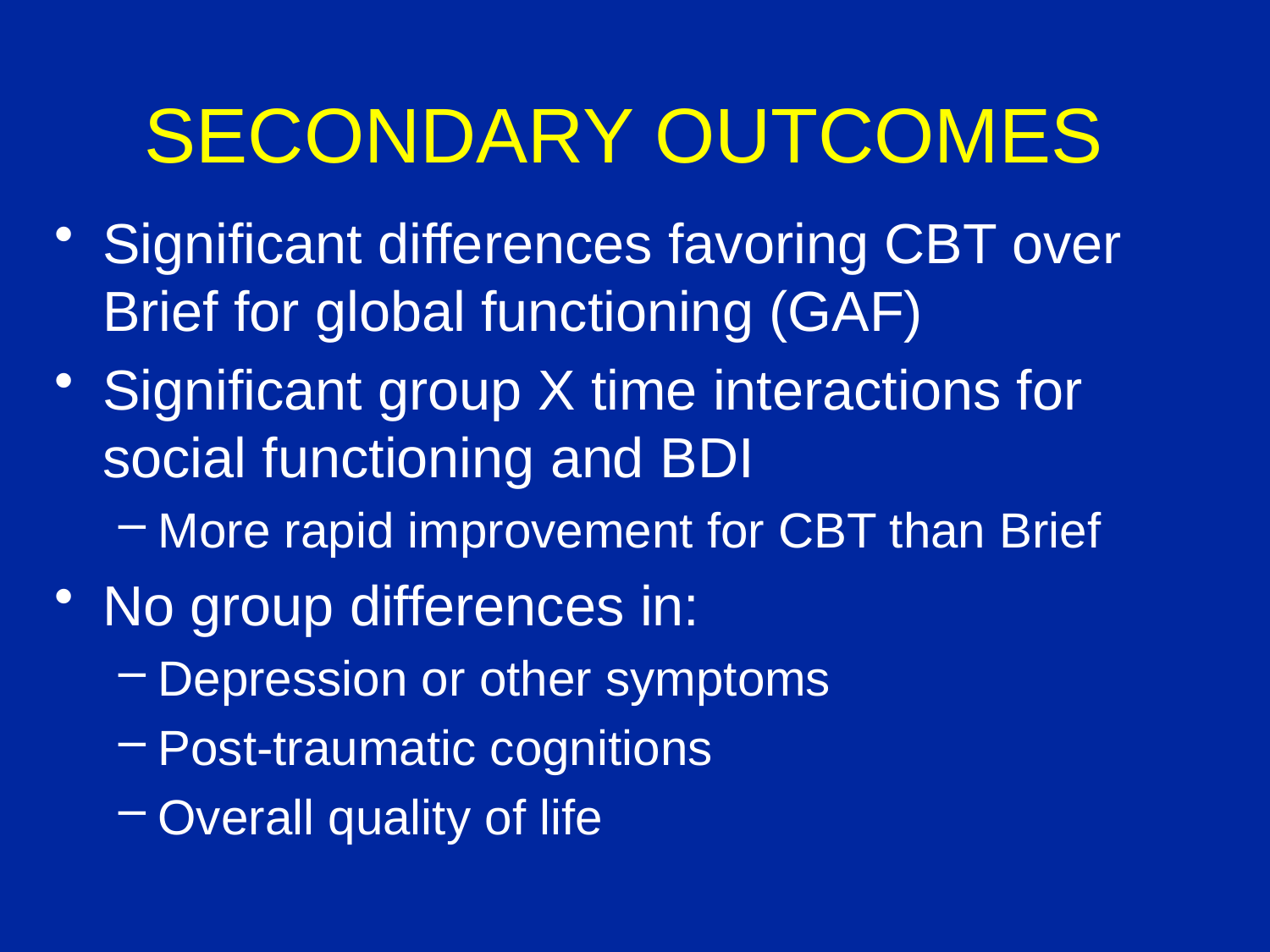

# SECONDARY OUTCOMES
Significant differences favoring CBT over Brief for global functioning (GAF)
Significant group X time interactions for social functioning and BDI
More rapid improvement for CBT than Brief
No group differences in:
Depression or other symptoms
Post-traumatic cognitions
Overall quality of life